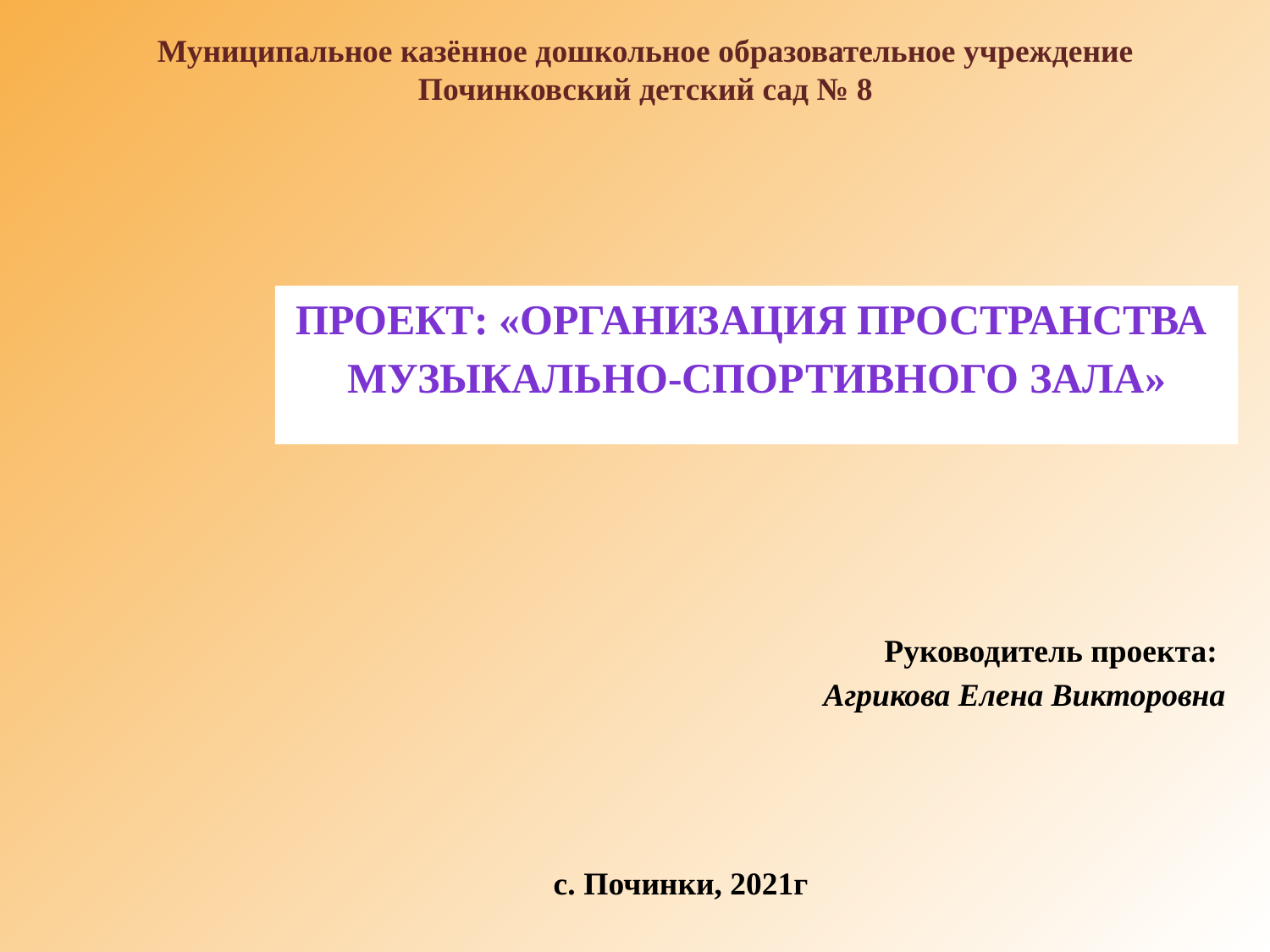

# Муниципальное казённое дошкольное образовательное учреждение Починковский детский сад № 8
ПРОЕКТ: «организация пространства
музыкально-спортивного зала»

Руководитель проекта:
Агрикова Елена Викторовна

с. Починки, 2021г